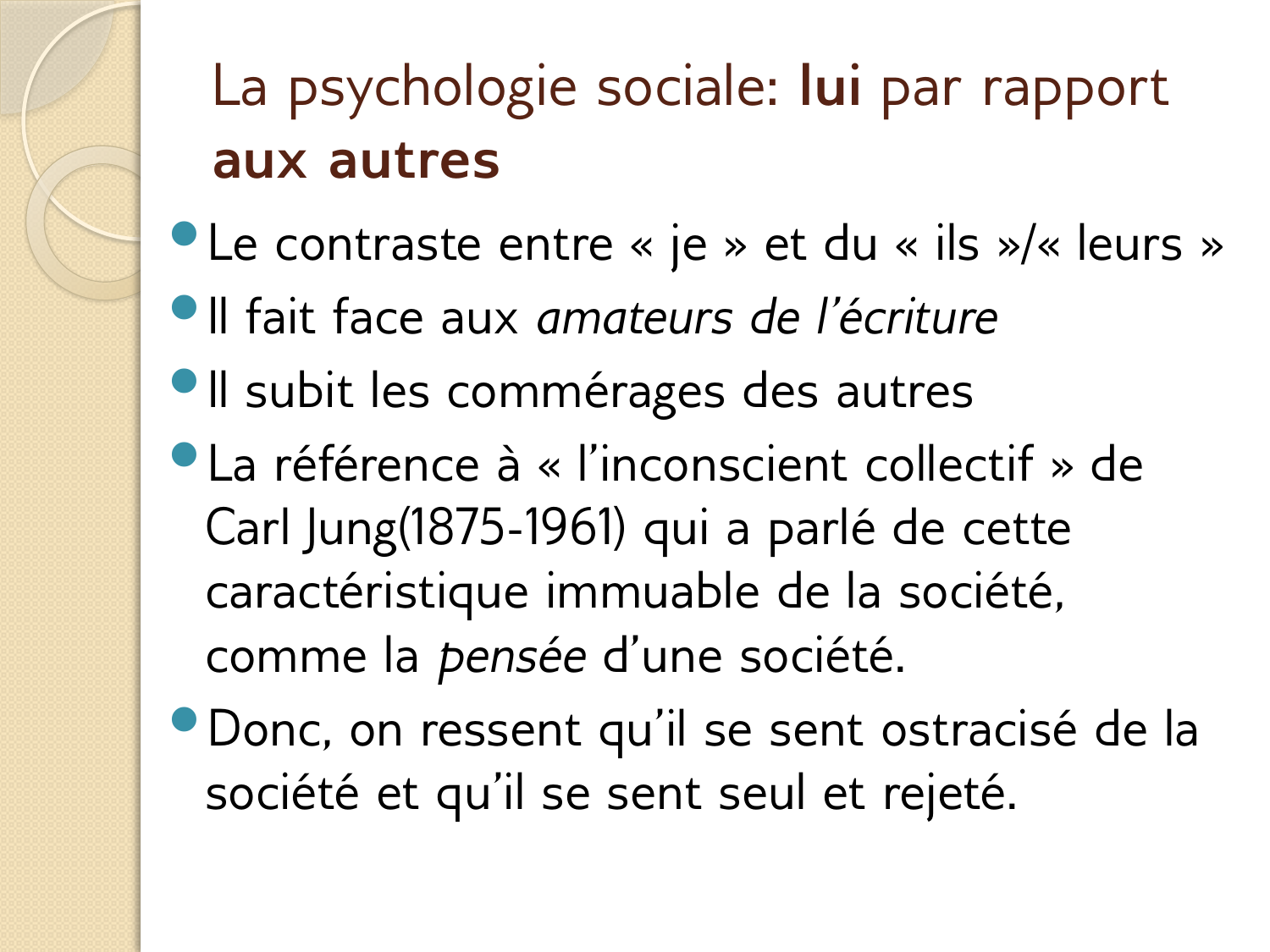

# La psychologie sociale: lui par rapport aux autres
Le contraste entre « je » et du « ils »/« leurs »
Il fait face aux amateurs de l’écriture
Il subit les commérages des autres
La référence à « l’inconscient collectif » de Carl Jung(1875-1961) qui a parlé de cette caractéristique immuable de la société, comme la pensée d’une société.
Donc, on ressent qu’il se sent ostracisé de la société et qu’il se sent seul et rejeté.